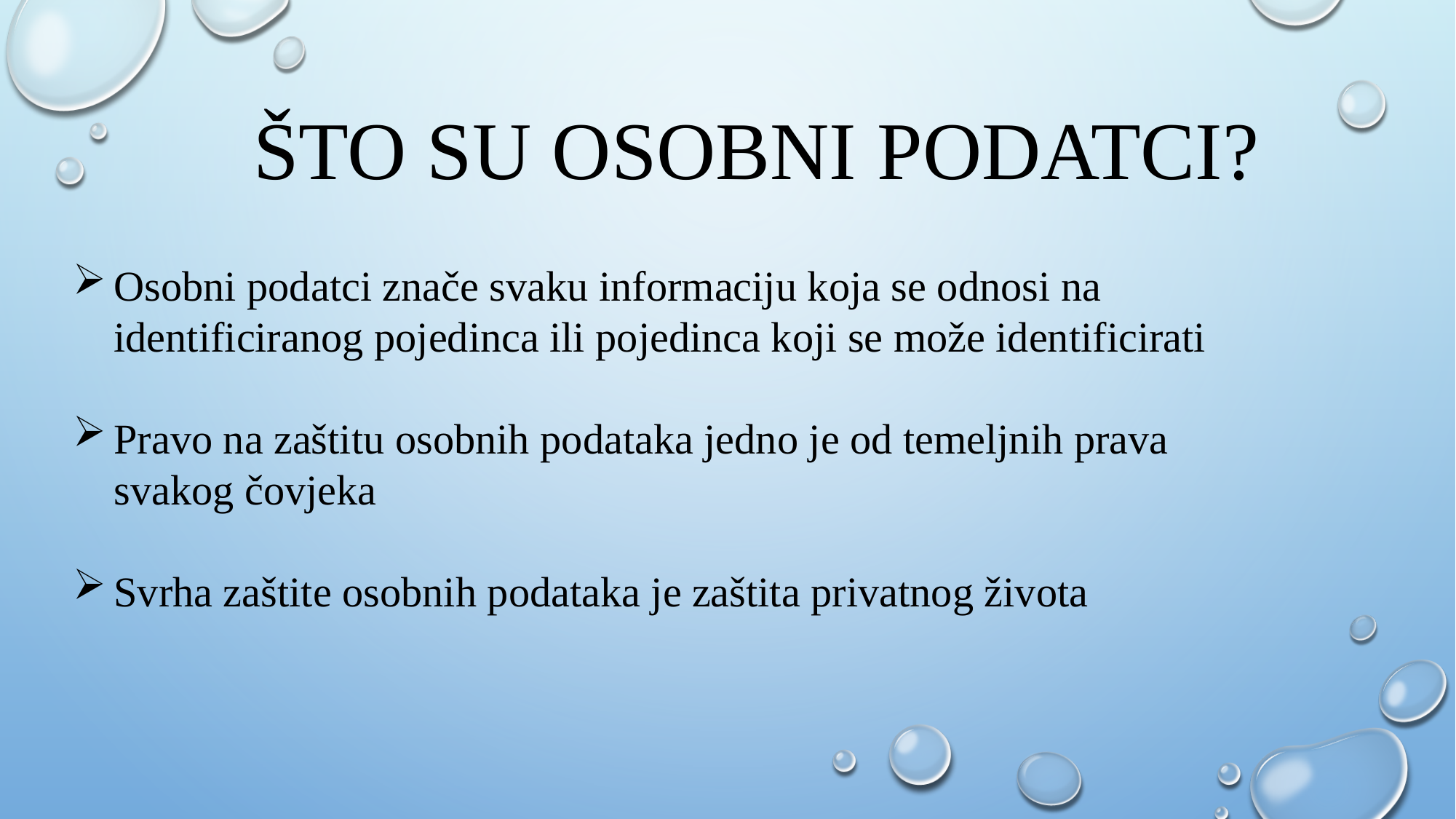

ŠTO SU OSOBNI PODATCI?
Osobni podatci znače svaku informaciju koja se odnosi na identificiranog pojedinca ili pojedinca koji se može identificirati

Pravo na zaštitu osobnih podataka jedno je od temeljnih prava svakog čovjeka

Svrha zaštite osobnih podataka je zaštita privatnog života